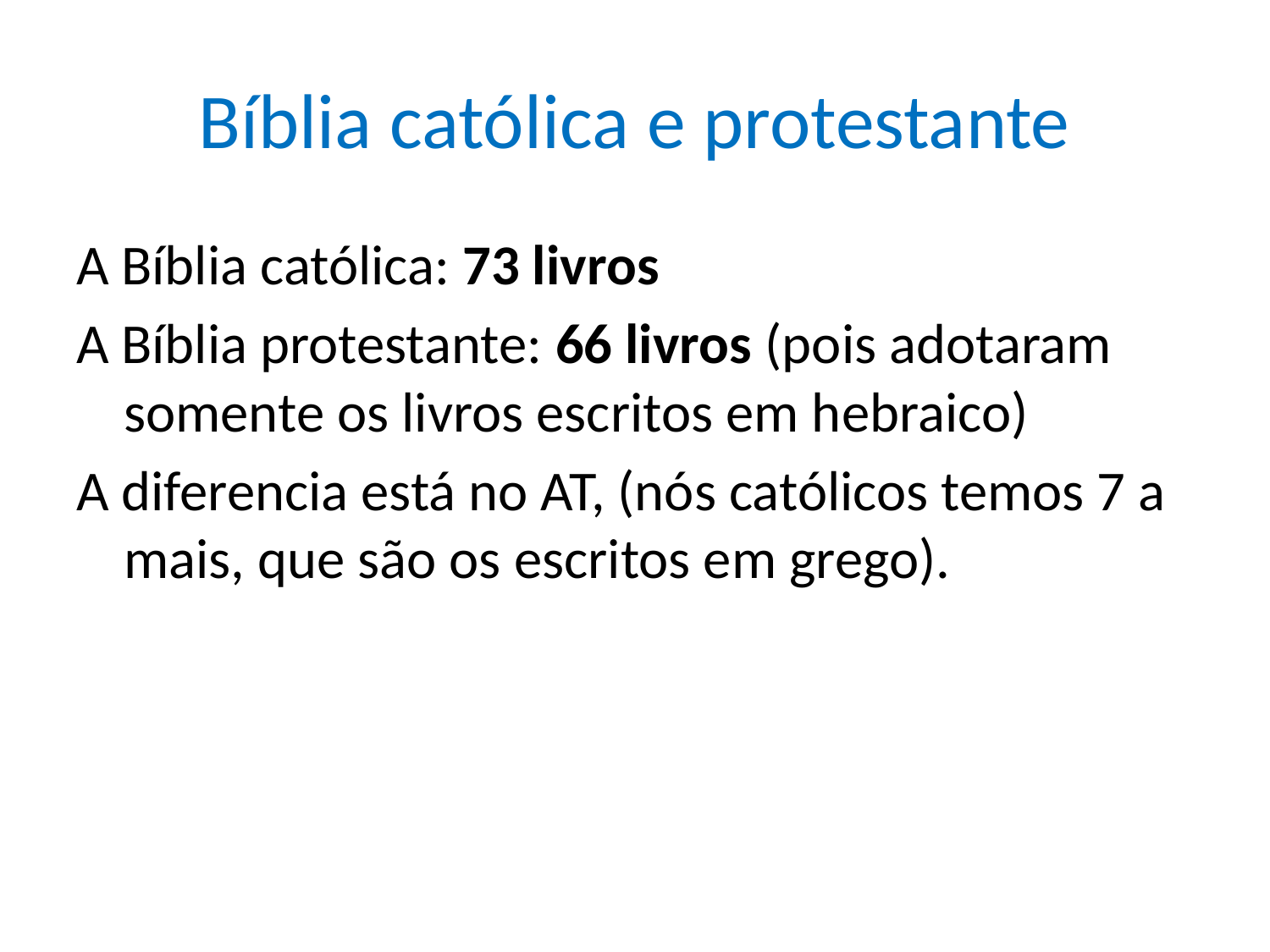

# Bíblia católica e protestante
A Bíblia católica: 73 livros
A Bíblia protestante: 66 livros (pois adotaram somente os livros escritos em hebraico)
A diferencia está no AT, (nós católicos temos 7 a mais, que são os escritos em grego).